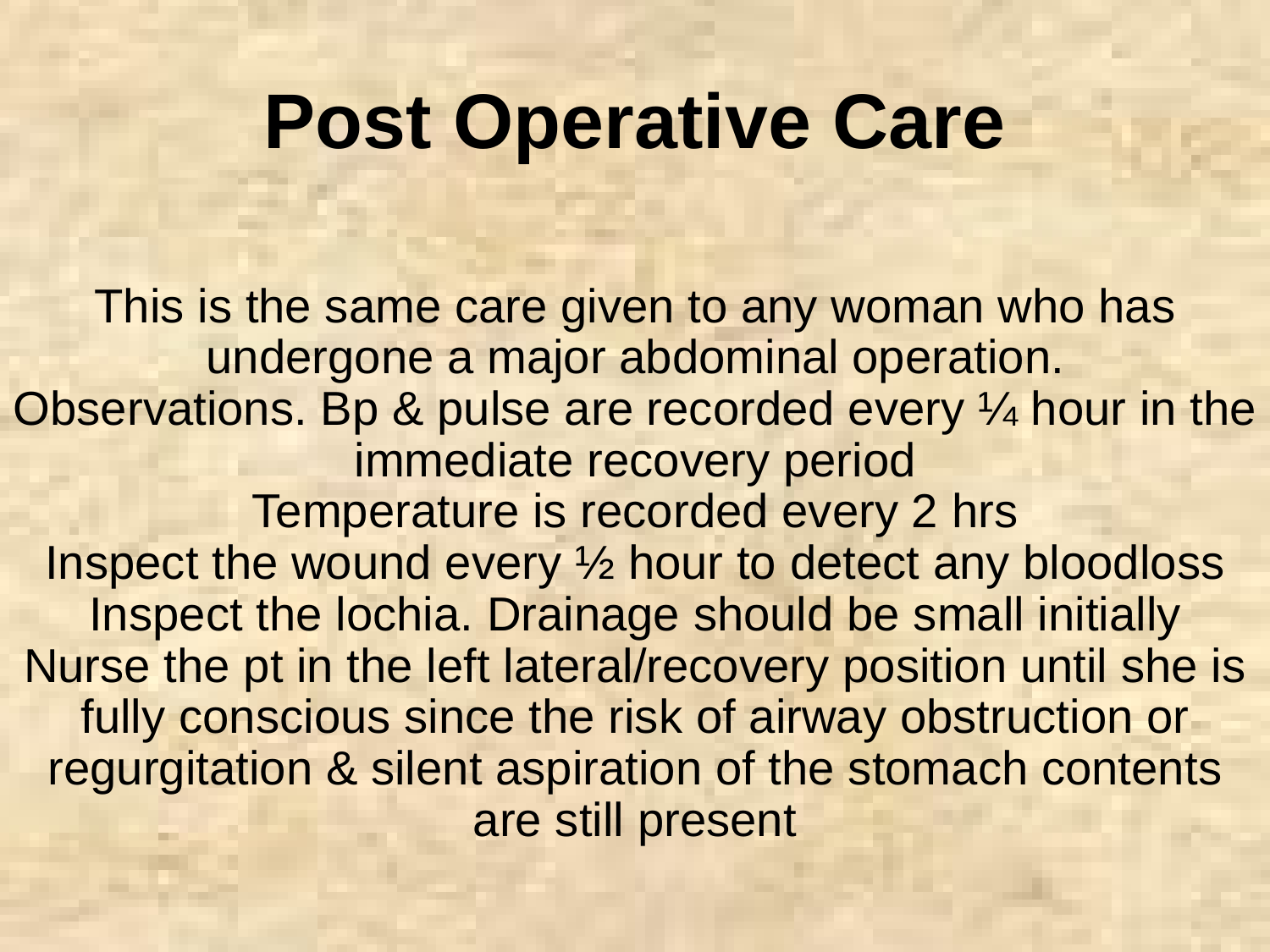

Post Operative Care
This is the same care given to any woman who has undergone a major abdominal operation.
Observations. Bp & pulse are recorded every ¼ hour in the immediate recovery period
Temperature is recorded every 2 hrs
Inspect the wound every ½ hour to detect any bloodloss
Inspect the lochia. Drainage should be small initially
Nurse the pt in the left lateral/recovery position until she is fully conscious since the risk of airway obstruction or regurgitation & silent aspiration of the stomach contents are still present